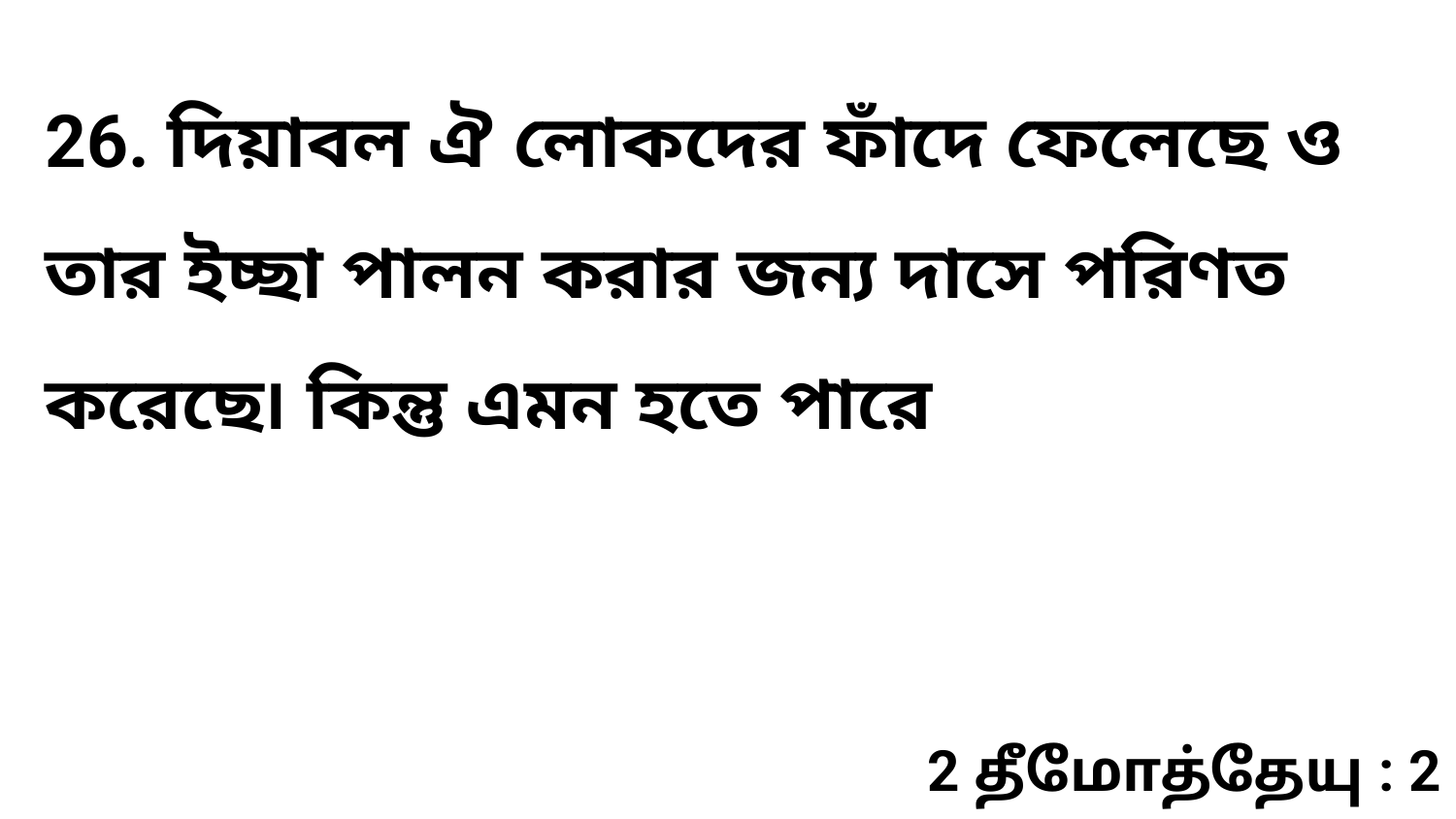

26. দিয়াবল ঐ লোকদের ফাঁদে ফেলেছে ও তার ইচ্ছা পালন করার জন্য দাসে পরিণত করেছে৷ কিন্তু এমন হতে পারে
2 தீமோத்தேயு : 2